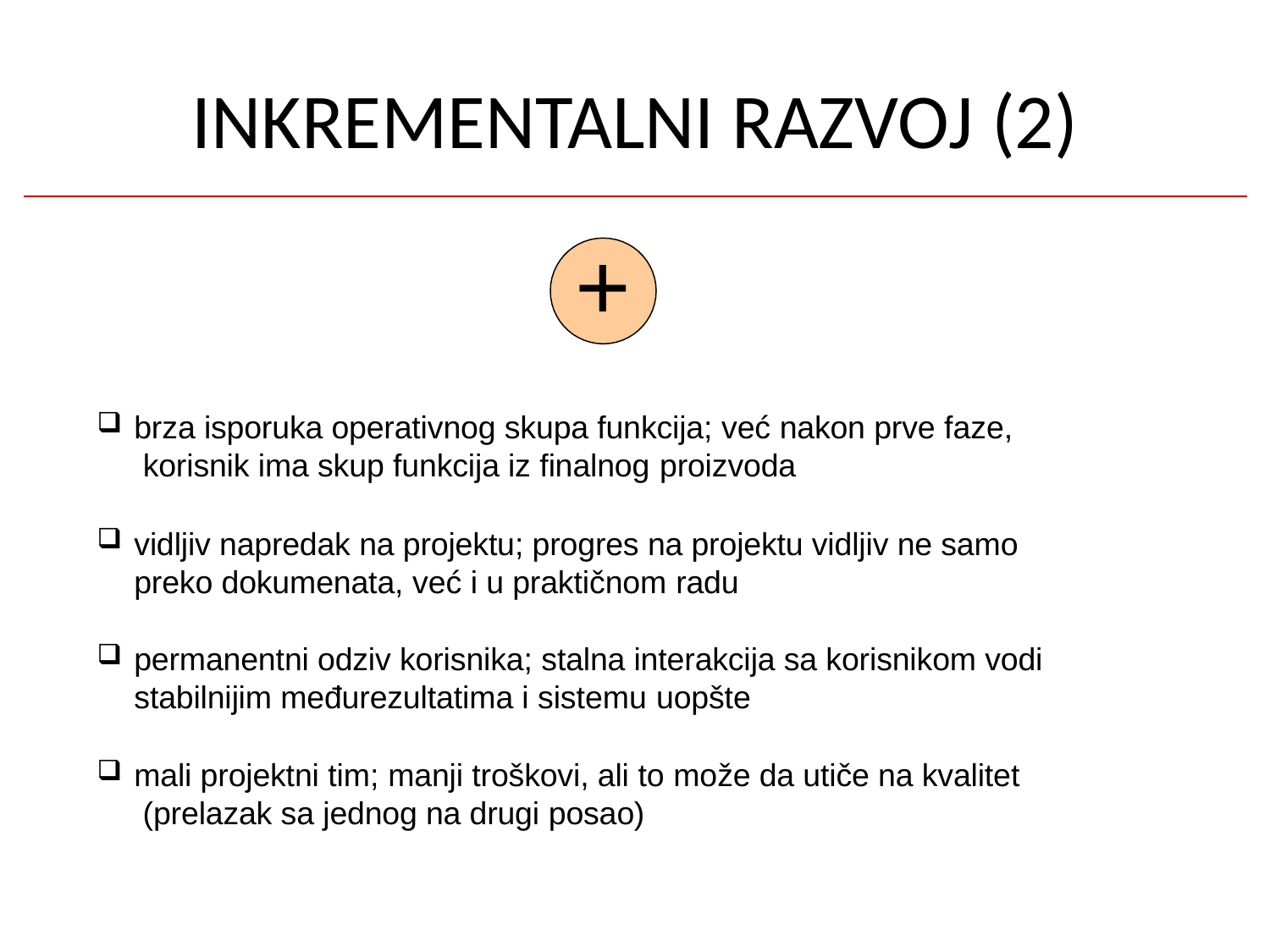

# INKREMENTALNI RAZVOJ (2)

+
brza isporuka operativnog skupa funkcija; već nakon prve faze,  korisnik ima skup funkcija iz finalnog proizvoda

vidljiv napredak na projektu; progres na projektu vidljiv ne samo  preko dokumenata, već i u praktičnom radu

permanentni odziv korisnika; stalna interakcija sa korisnikom vodi  stabilnijim međurezultatima i sistemu uopšte

mali projektni tim; manji troškovi, ali to može da utiče na kvalitet  (prelazak sa jednog na drugi posao)